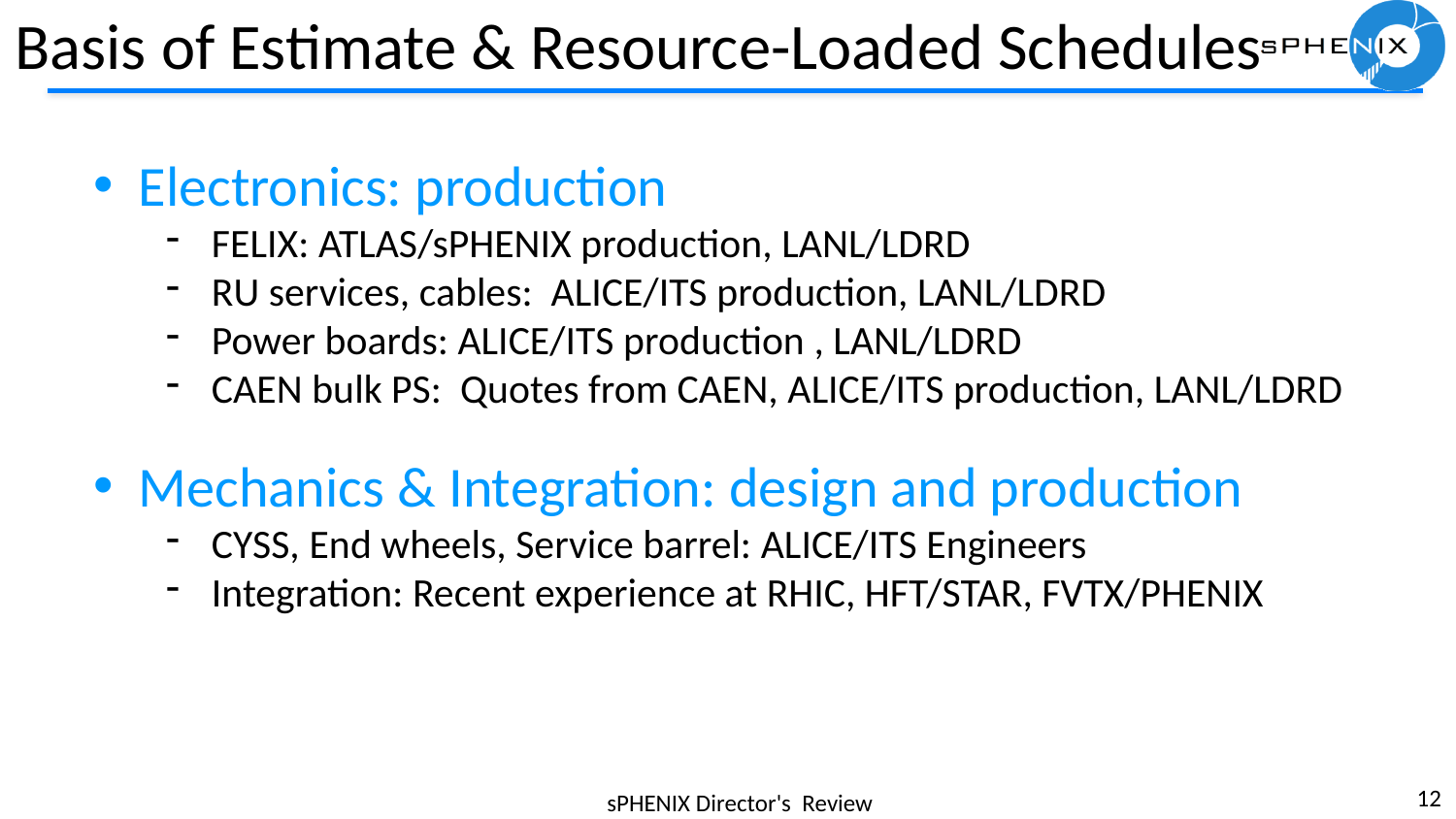

# Basis of Estimate & Resource-Loaded Schedules
Electronics: production
FELIX: ATLAS/sPHENIX production, LANL/LDRD
RU services, cables:  ALICE/ITS production, LANL/LDRD
Power boards: ALICE/ITS production , LANL/LDRD
CAEN bulk PS:  Quotes from CAEN, ALICE/ITS production, LANL/LDRD

Mechanics & Integration: design and production
CYSS, End wheels, Service barrel: ALICE/ITS Engineers
Integration: Recent experience at RHIC, HFT/STAR, FVTX/PHENIX
12
sPHENIX Director's  Review